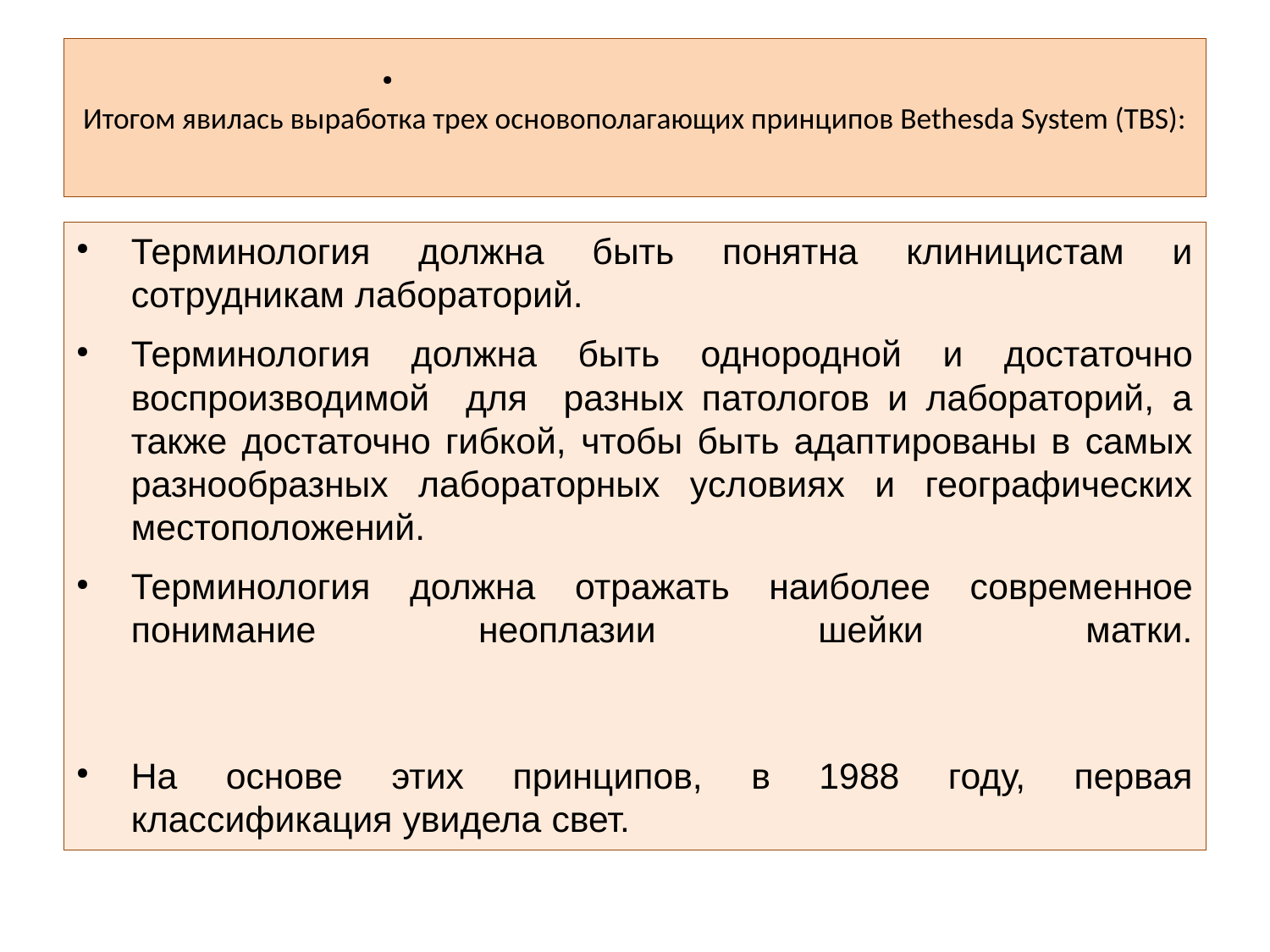

# Итогом явилась выработка трех основополагающих принципов Bethesda System (TBS):
Терминология должна быть понятна клиницистам и сотрудникам лабораторий.
Терминология должна быть однородной и достаточно воспроизводимой  для  разных патологов и лабораторий, а также достаточно гибкой, чтобы быть адаптированы в самых разнообразных лабораторных условиях и географических местоположений.
Терминология должна отражать наиболее современное понимание неоплазии шейки матки.
На основе этих принципов, в 1988 году, первая классификация увидела свет.